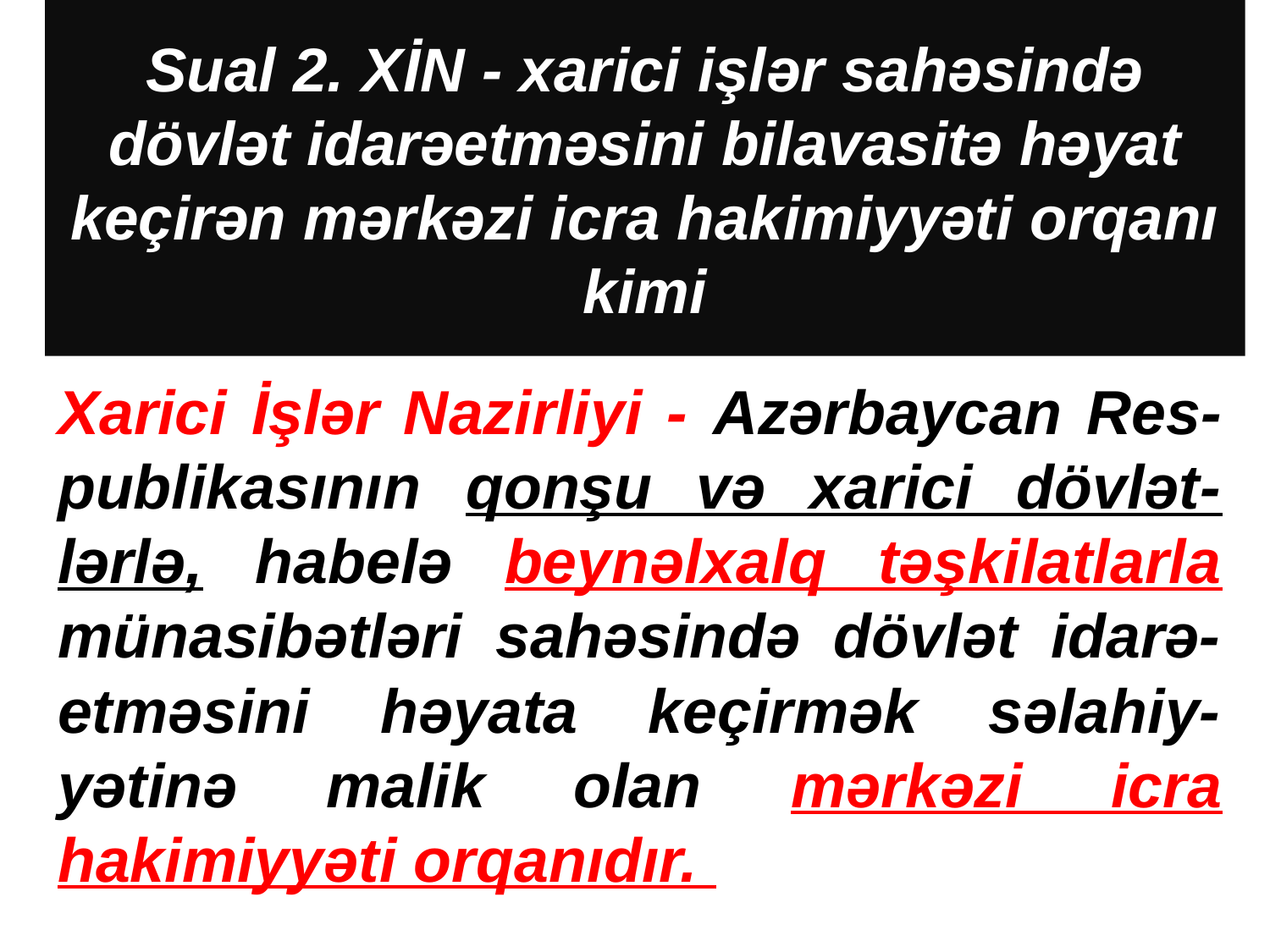

# Sual 2. XİN - xarici işlər sahəsində dövlət idarəetməsini bilavasitə həyat keçirən mərkəzi icra hakimiyyəti orqanı kimi
Xarici İşlər Nazirliyi - Azərbaycan Res-publikasının qonşu və xarici dövlət-lərlə, habelə beynəlxalq təşkilatlarla münasibətləri sahəsində dövlət idarə-etməsini həyata keçirmək səlahiy-yətinə malik olan mərkəzi icra hakimiyyəti orqanıdır.